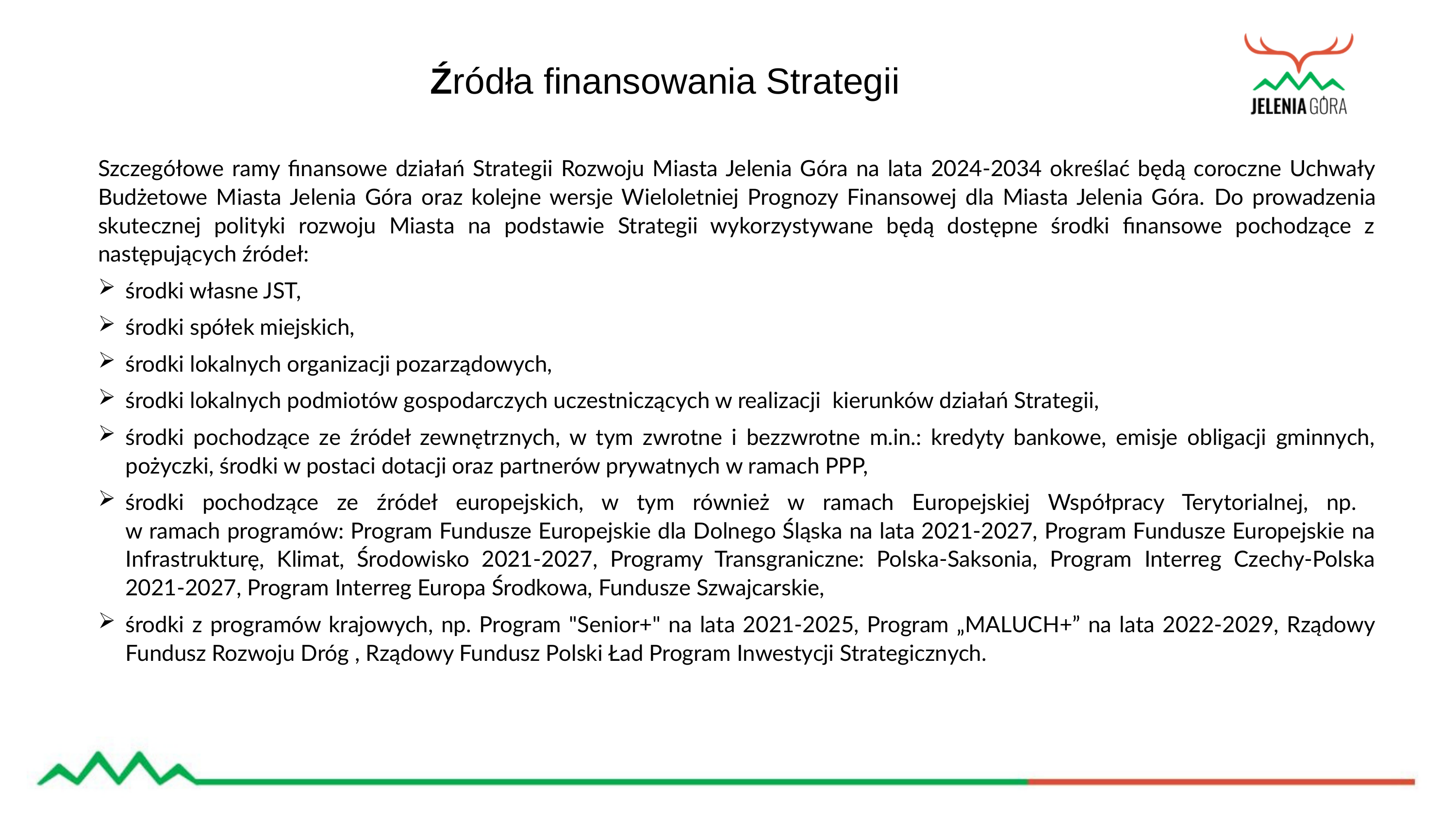

Źródła finansowania Strategii
Szczegółowe ramy finansowe działań Strategii Rozwoju Miasta Jelenia Góra na lata 2024-2034 określać będą coroczne Uchwały Budżetowe Miasta Jelenia Góra oraz kolejne wersje Wieloletniej Prognozy Finansowej dla Miasta Jelenia Góra. Do prowadzenia skutecznej polityki rozwoju Miasta na podstawie Strategii wykorzystywane będą dostępne środki finansowe pochodzące z następujących źródeł:
środki własne JST,
środki spółek miejskich,
środki lokalnych organizacji pozarządowych,
środki lokalnych podmiotów gospodarczych uczestniczących w realizacji  kierunków działań Strategii,
środki pochodzące ze źródeł zewnętrznych, w tym zwrotne i bezzwrotne m.in.: kredyty bankowe, emisje obligacji gminnych, pożyczki, środki w postaci dotacji oraz partnerów prywatnych w ramach PPP,
środki pochodzące ze źródeł europejskich, w tym również w ramach Europejskiej Współpracy Terytorialnej, np.
w ramach programów: Program Fundusze Europejskie dla Dolnego Śląska na lata 2021-2027, Program Fundusze Europejskie na Infrastrukturę, Klimat, Środowisko 2021-2027, Programy Transgraniczne: Polska-Saksonia, Program Interreg Czechy-Polska 2021-2027, Program Interreg Europa Środkowa, Fundusze Szwajcarskie,
środki z programów krajowych, np. Program "Senior+" na lata 2021-2025, Program „MALUCH+” na lata 2022-2029, Rządowy Fundusz Rozwoju Dróg , Rządowy Fundusz Polski Ład Program Inwestycji Strategicznych.